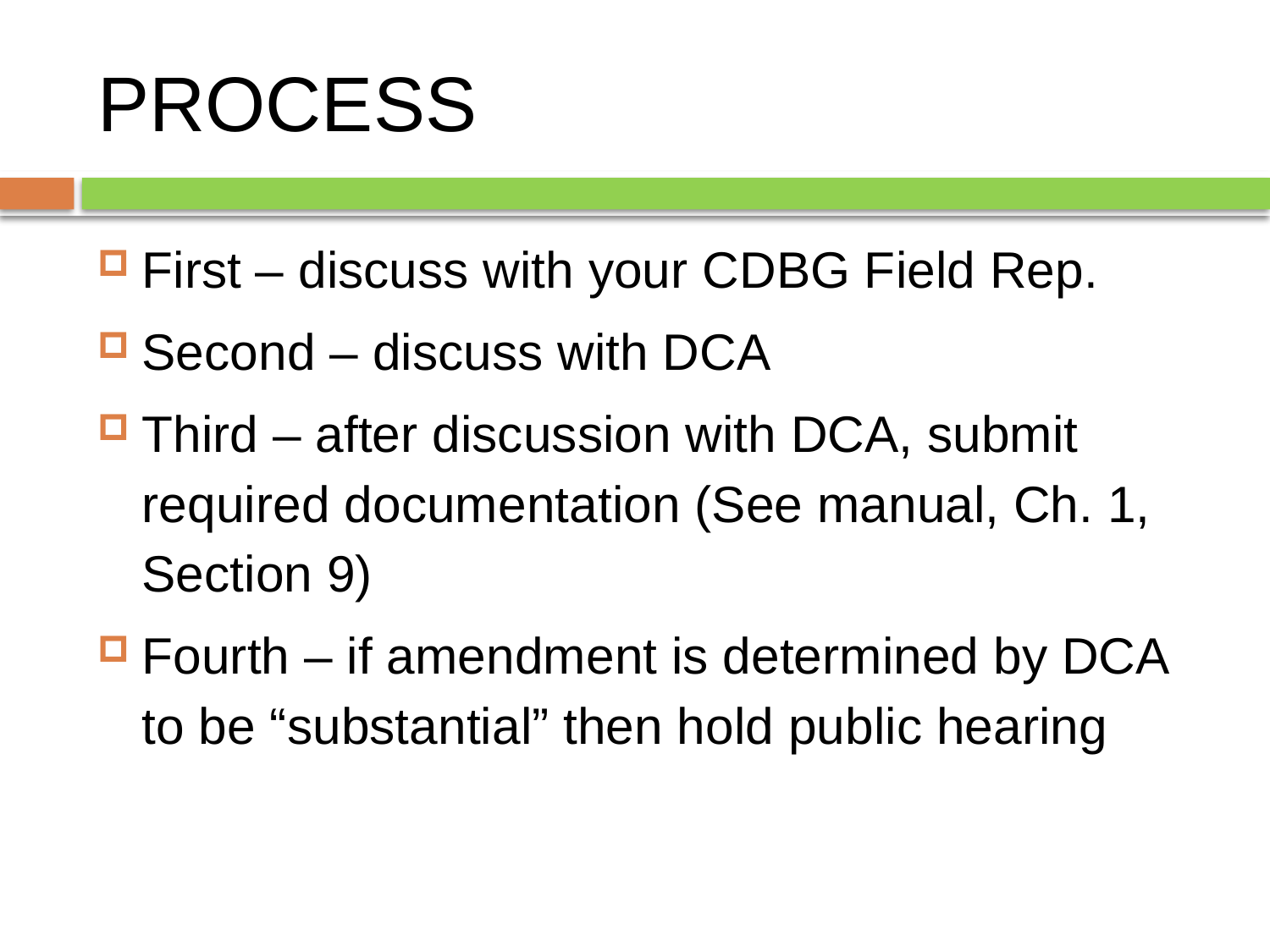

# PROCESS
First – discuss with your CDBG Field Rep.
Second – discuss with DCA
Third – after discussion with DCA, submit required documentation (See manual, Ch. 1, Section 9)
Fourth – if amendment is determined by DCA to be “substantial” then hold public hearing